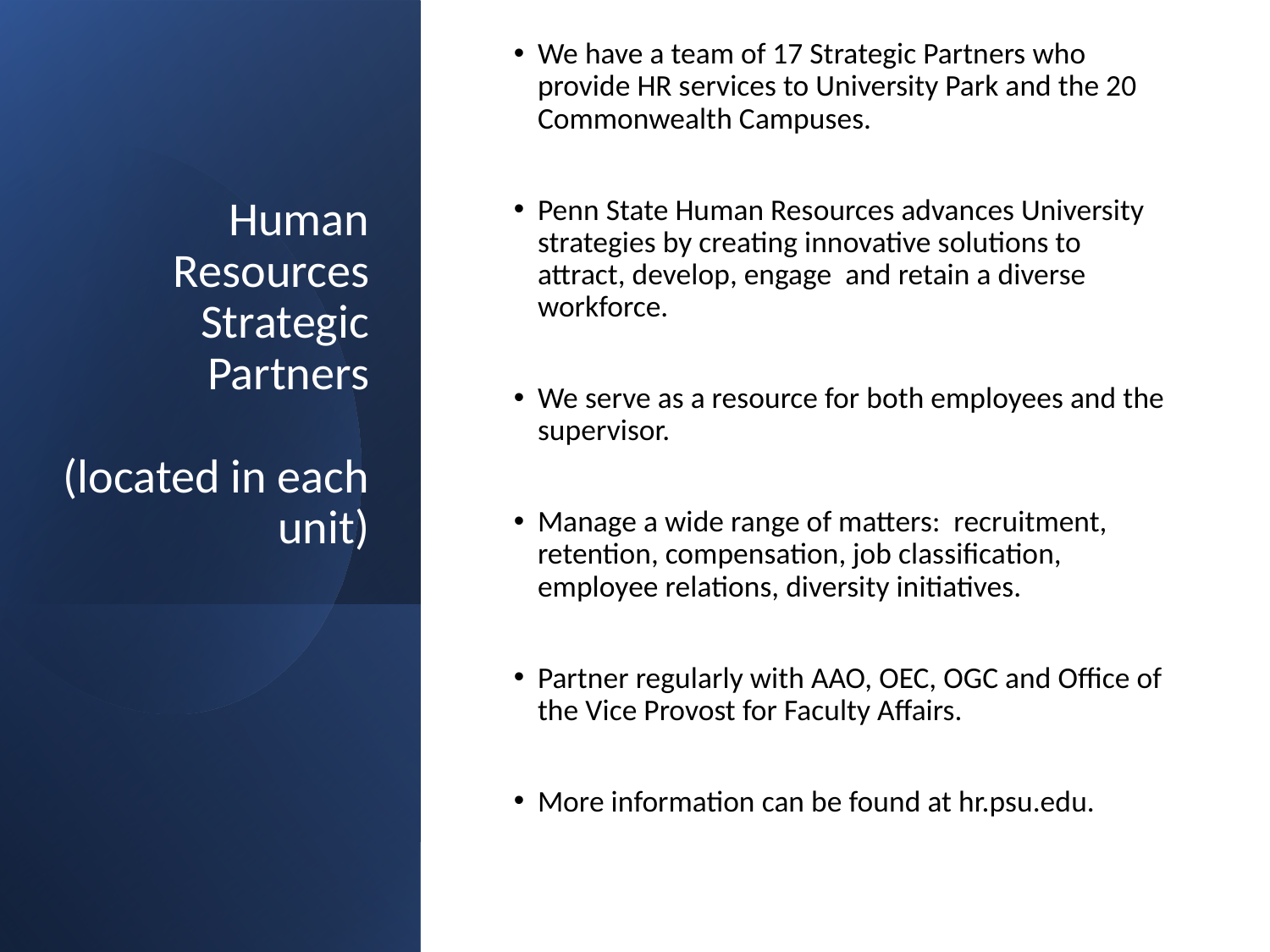

We have a team of 17 Strategic Partners who provide HR services to University Park and the 20 Commonwealth Campuses.

Penn State Human Resources advances University strategies by creating innovative solutions to attract, develop, engage  and retain a diverse workforce.

We serve as a resource for both employees and the supervisor.

Manage a wide range of matters:  recruitment, retention, compensation, job classification, employee relations, diversity initiatives.

Partner regularly with AAO, OEC, OGC and Office of the Vice Provost for Faculty Affairs.

More information can be found at hr.psu.edu.

# Human Resources Strategic Partners (located in each unit)